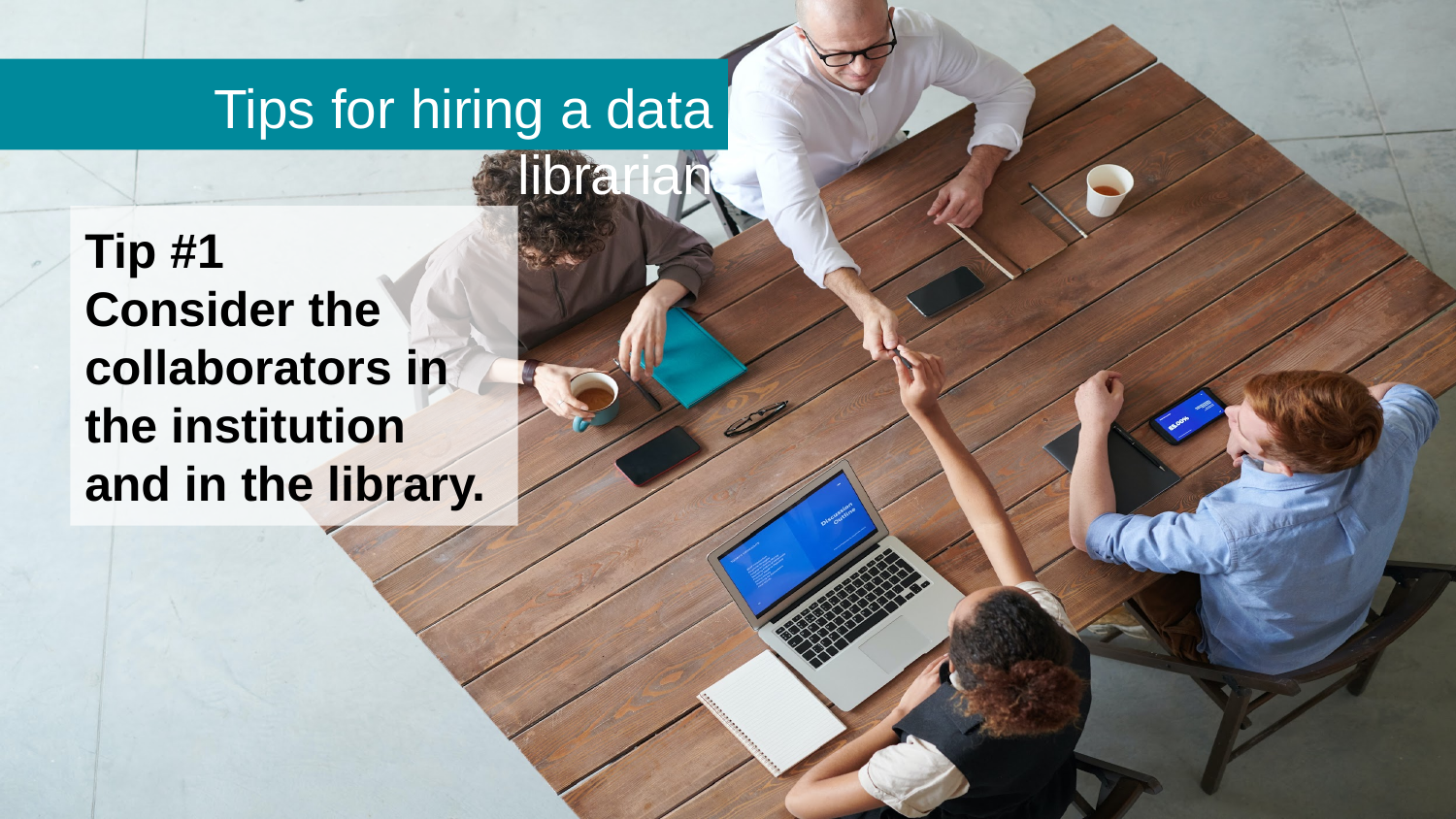

# Tips for hiring a data librarian
Tip #1
Consider the collaborators in the institution and in the library.